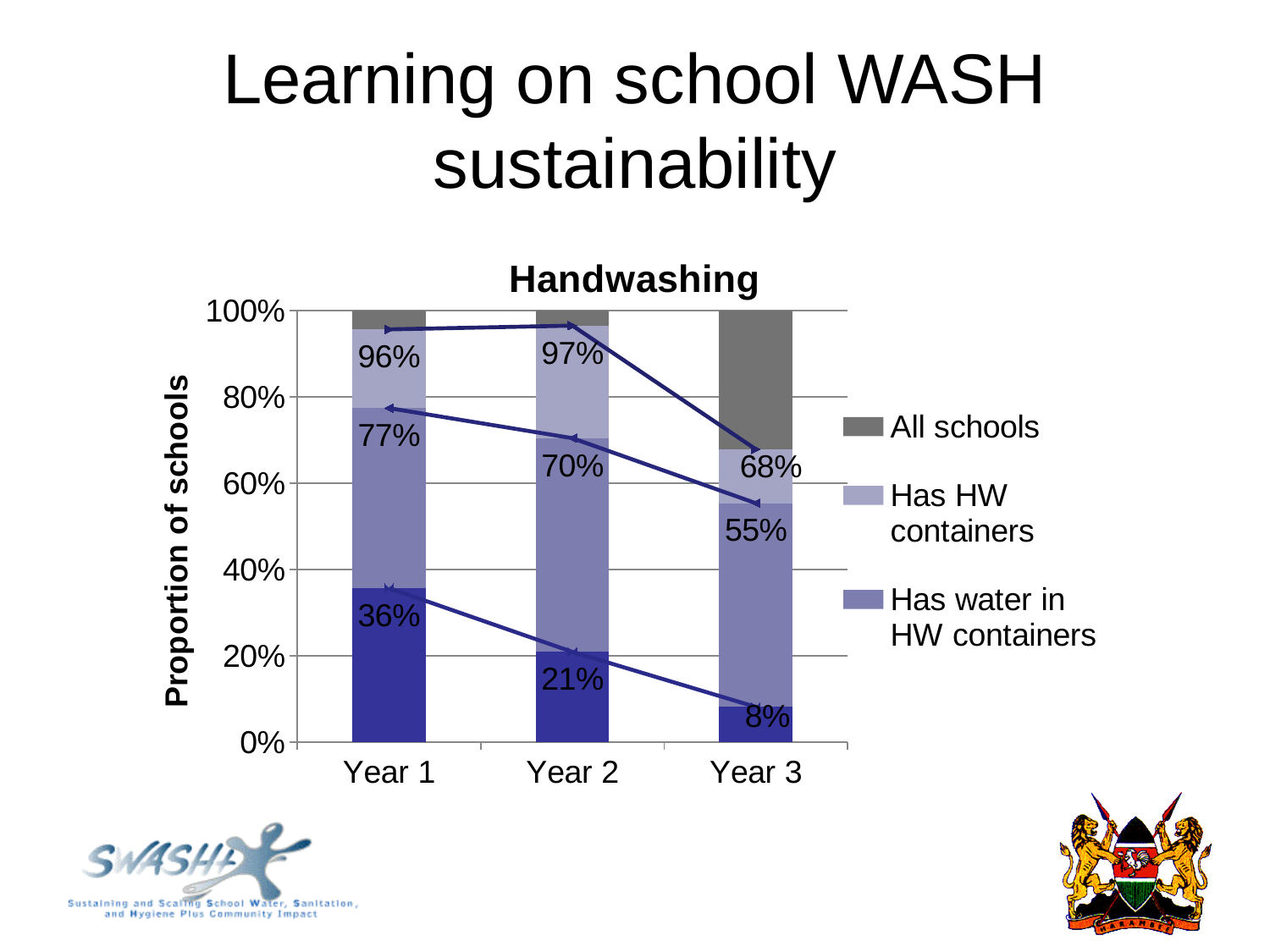

# Learning on school WASH sustainability

### Chart: Handwashing

| Category | Has provided soap today | Has water in HW containers | Has HW containers  | All schools | Has HW containers  | Has water in HW containers | Has provided soap today |
|---|---|---|---|---|---|---|---|
| Year 1 | 0.35652173913043506 | 0.41739130434782606 | 0.18260869565217402 | 0.043478260869565216 | 0.956521739130435 | 0.773913043478261 | 0.35652173913043506 |
| Year 2 | 0.208695652173913 | 0.4956521739130441 | 0.2608695652173911 | 0.034782608695652216 | 0.9652173913043479 | 0.704347826086957 | 0.208695652173913 |
| Year 3 | 0.08110000000000002 | 0.47250000000000003 | 0.125 | 0.3214000000000001 | 0.6786000000000002 | 0.5536000000000001 | 0.08110000000000002 |